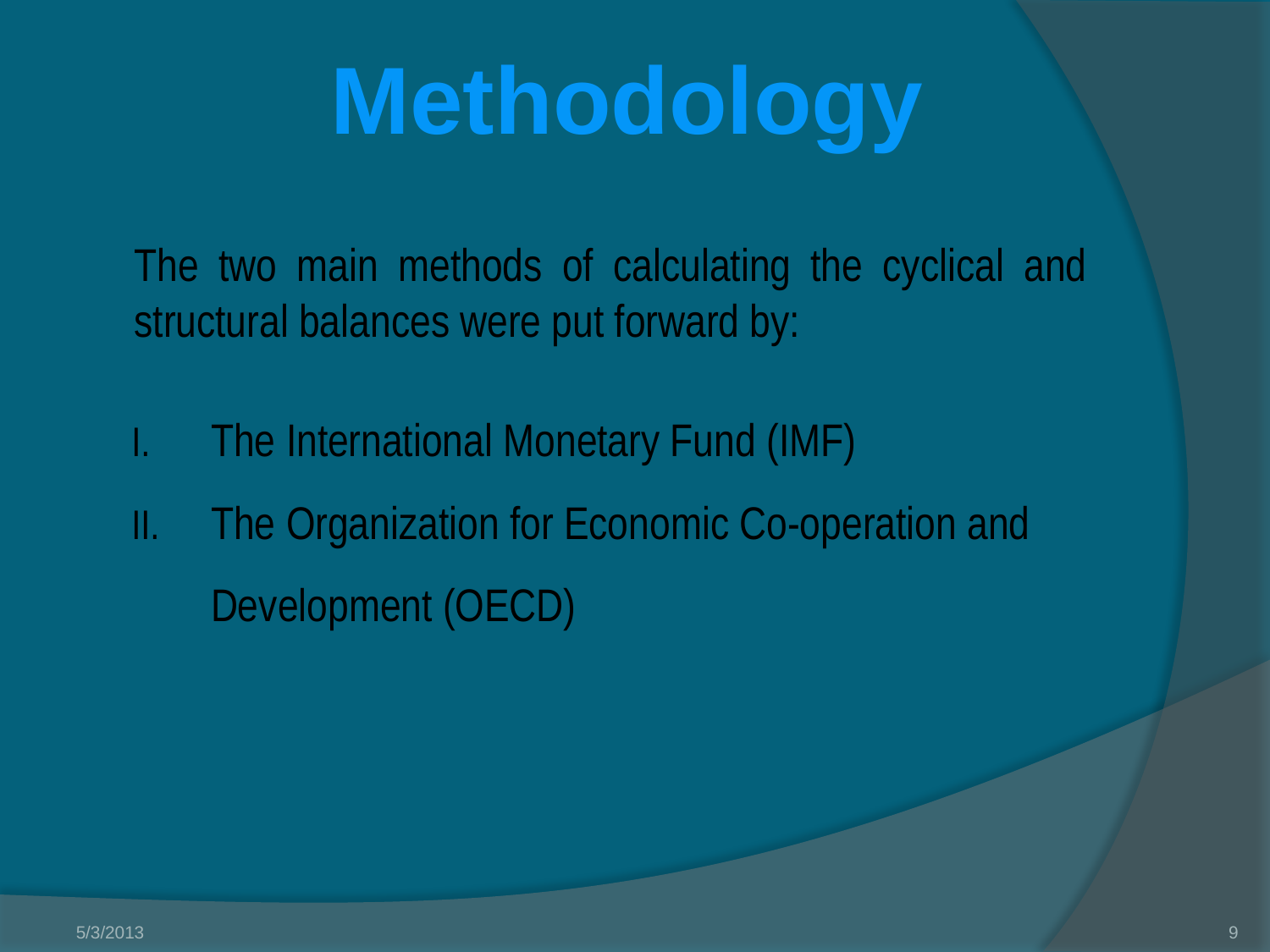

# Methodology
	The two main methods of calculating the cyclical and structural balances were put forward by:
The International Monetary Fund (IMF)
The Organization for Economic Co-operation and Development (OECD)

5/3/2013
9